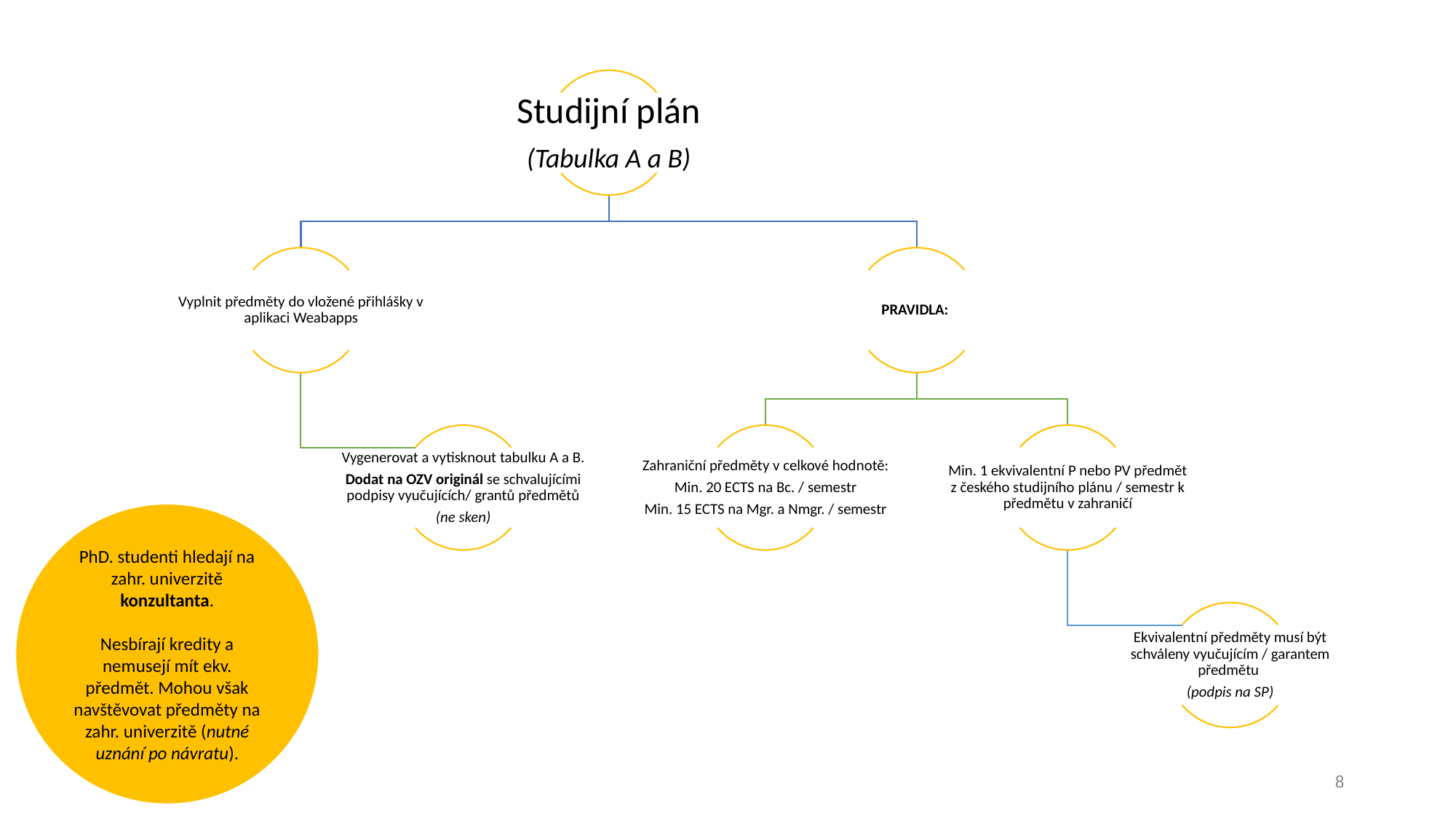

Studijní plán
(Tabulka A a B)
Vyplnit předměty do vložené přihlášky v aplikaci Weabapps
Vygenerovat a vytisknout tabulku A a B.
Dodat na OZV originál se schvalujícími podpisy vyučujících/ grantů předmětů
(ne sken)
PRAVIDLA:
Zahraniční předměty v celkové hodnotě:
Min. 20 ECTS na Bc. / semestr
Min. 15 ECTS na Mgr. a Nmgr. / semestr
Min. 1 ekvivalentní P nebo PV předmět z českého studijního plánu / semestr k předmětu v zahraničí
Ekvivalentní předměty musí být schváleny vyučujícím / garantem předmětu
(podpis na SP)
PhD. studenti hledají na zahr. univerzitě konzultanta.

Nesbírají kredity a nemusejí mít ekv. předmět. Mohou však navštěvovat předměty na zahr. univerzitě (nutné uznání po návratu).
8